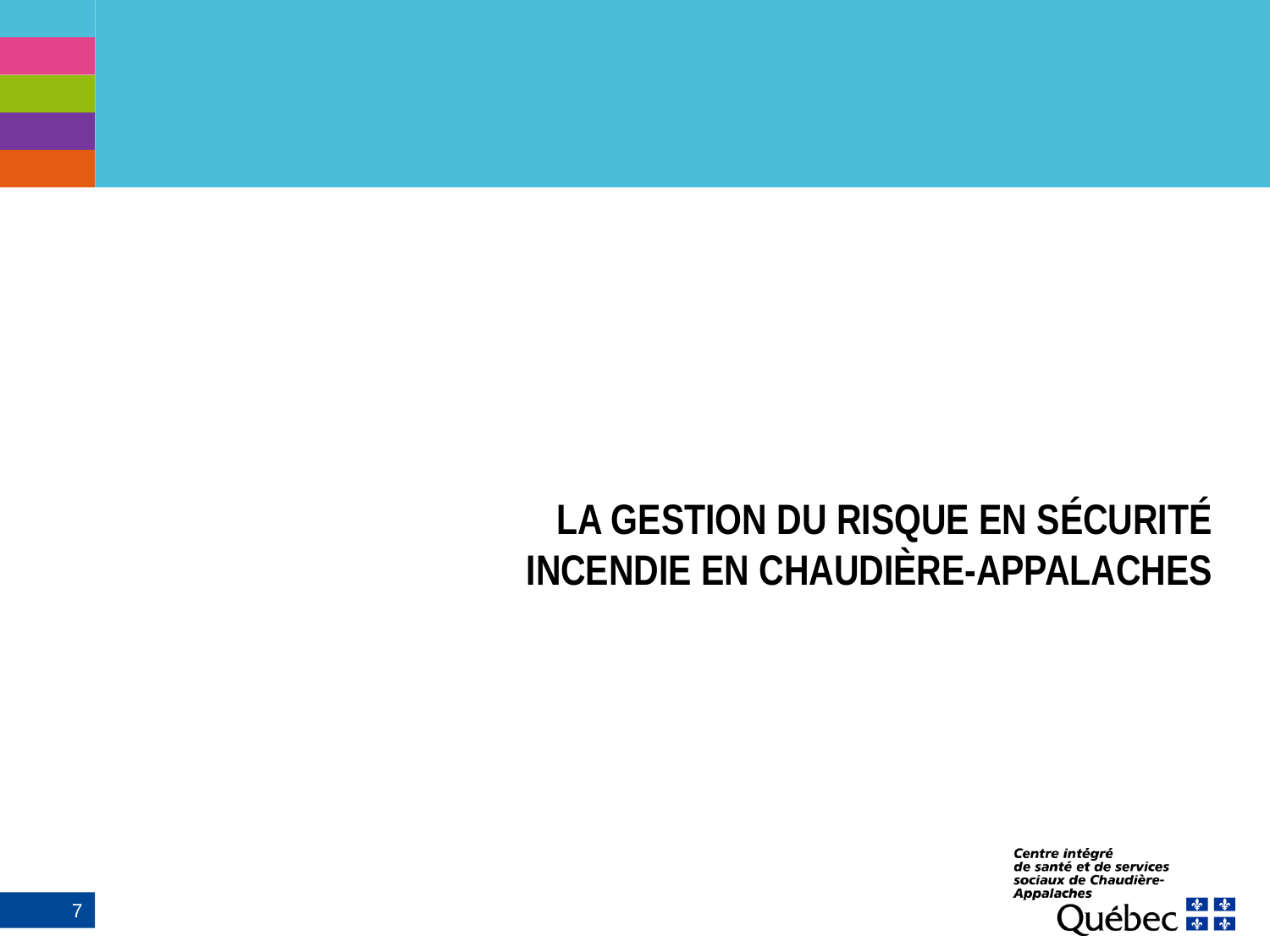

LA GESTION DU RISQUE EN SÉCURITÉ INCENDIE EN CHAUDIÈRE-APPALACHES